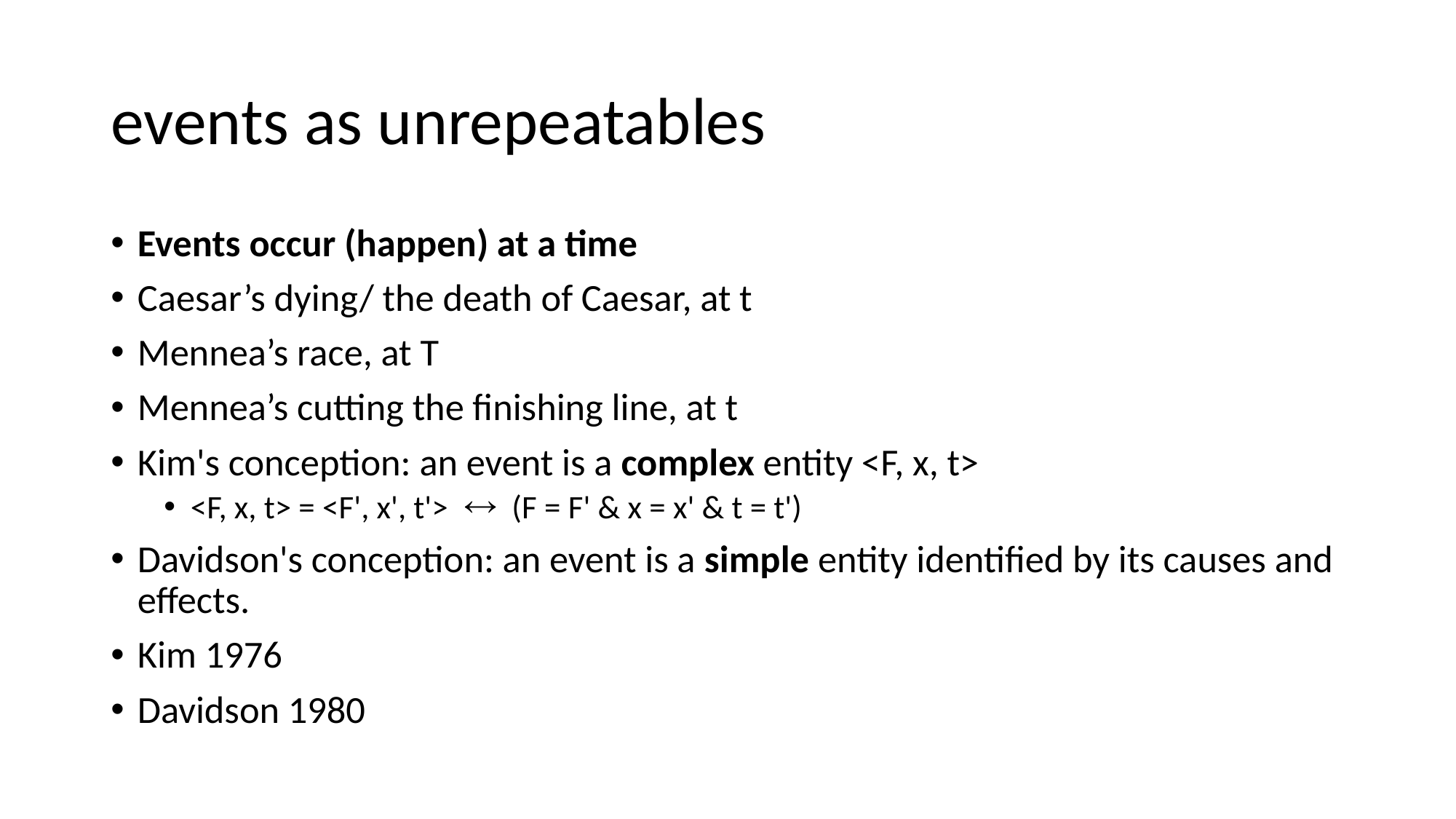

# events as unrepeatables
Events occur (happen) at a time
Caesar’s dying/ the death of Caesar, at t
Mennea’s race, at T
Mennea’s cutting the finishing line, at t
Kim's conception: an event is a complex entity <F, x, t>
<F, x, t> = <F', x', t'>  ↔  (F = F' & x = x' & t = t')
Davidson's conception: an event is a simple entity identified by its causes and effects.
Kim 1976
Davidson 1980